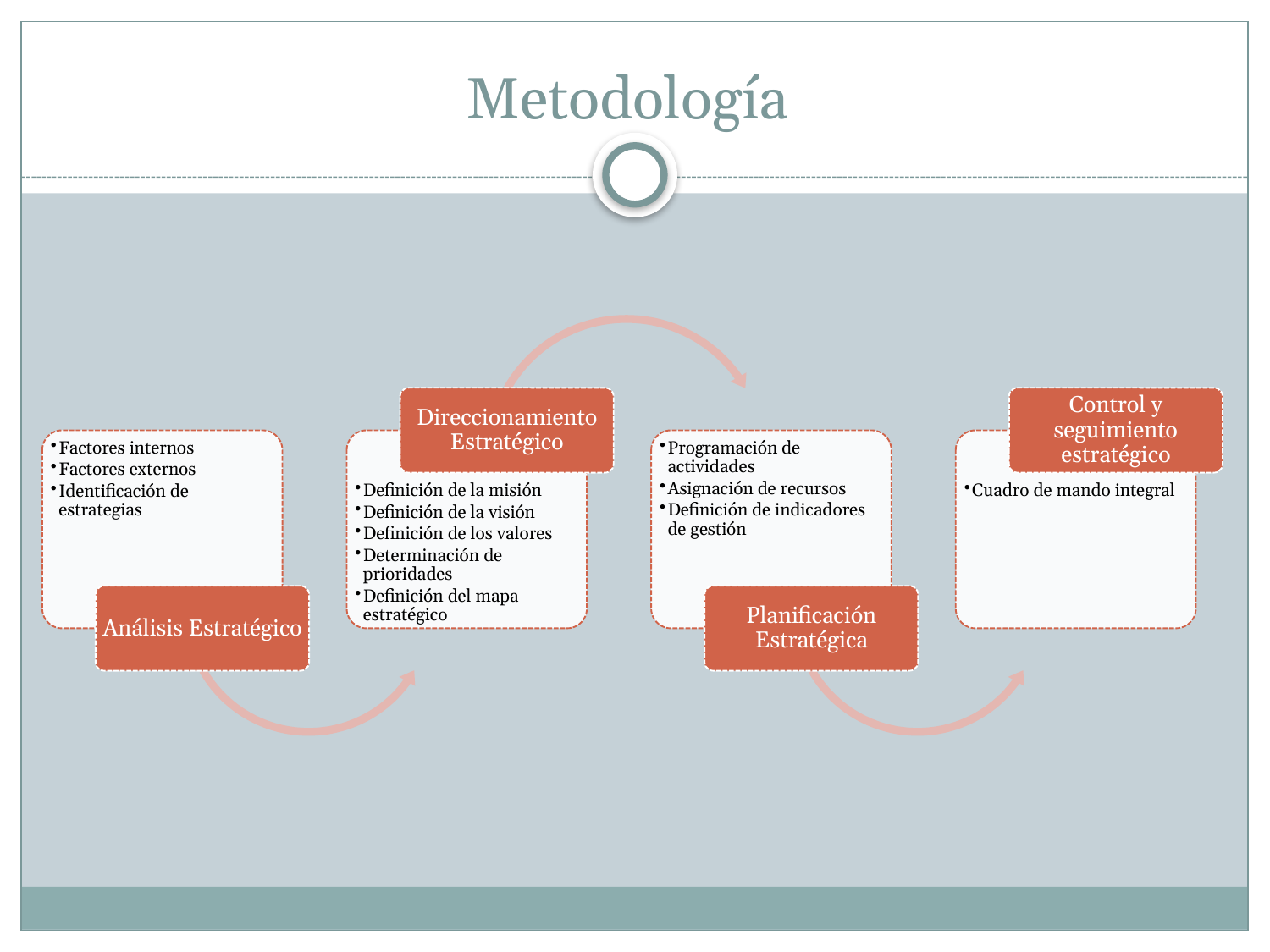

# Metodología
Factores internos
Factores externos
Identificación de estrategias
Análisis Estratégico
Definición de la misión
Definición de la visión
Definición de los valores
Determinación de prioridades
Definición del mapa estratégico
Direccionamiento Estratégico
Programación de actividades
Asignación de recursos
Definición de indicadores de gestión
Planificación Estratégica
Cuadro de mando integral
Control y seguimiento estratégico